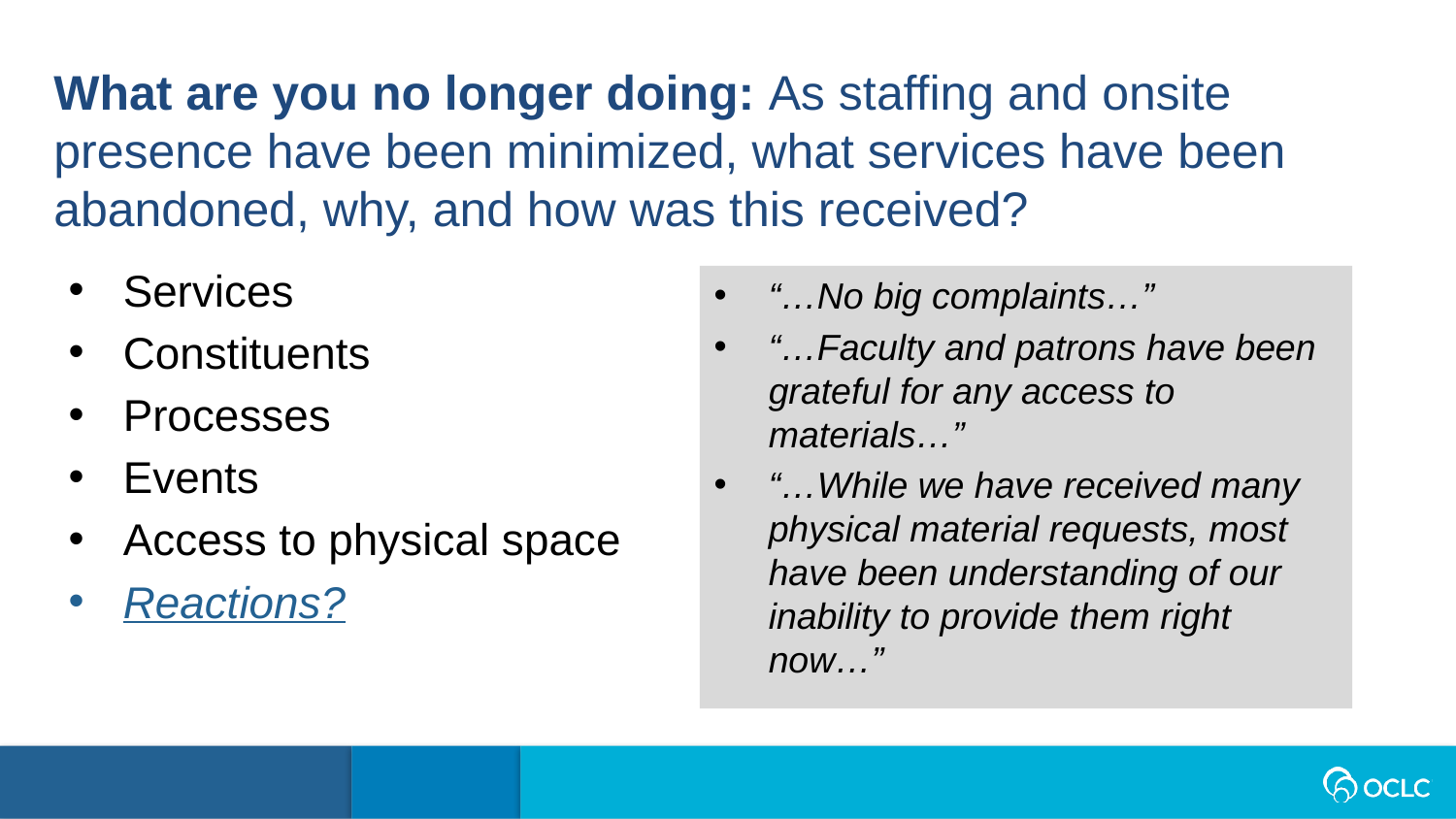

What are you no longer doing: As staffing and onsite presence have been minimized, what services have been abandoned, why, and how was this received?
Services
Constituents
Processes
Events
Access to physical space
Reactions?
“…No big complaints…”
“…Faculty and patrons have been grateful for any access to materials…”
“…While we have received many physical material requests, most have been understanding of our inability to provide them right now…”